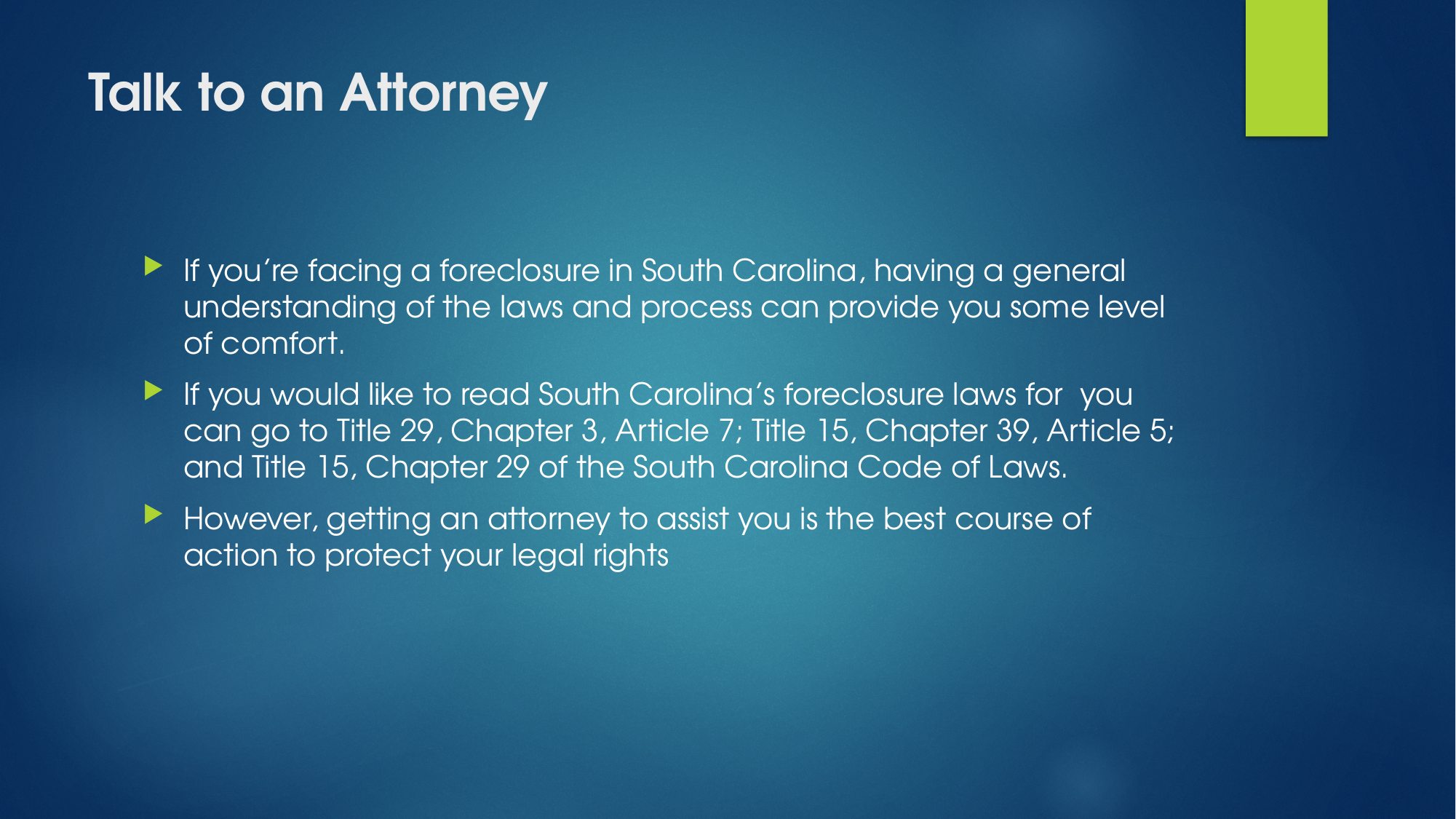

# Talk to an Attorney
If you’re facing a foreclosure in South Carolina, having a general understanding of the laws and process can provide you some level of comfort.
If you would like to read South Carolina’s foreclosure laws for  you can go to Title 29, Chapter 3, Article 7; Title 15, Chapter 39, Article 5; and Title 15, Chapter 29 of the South Carolina Code of Laws.
However, getting an attorney to assist you is the best course of action to protect your legal rights